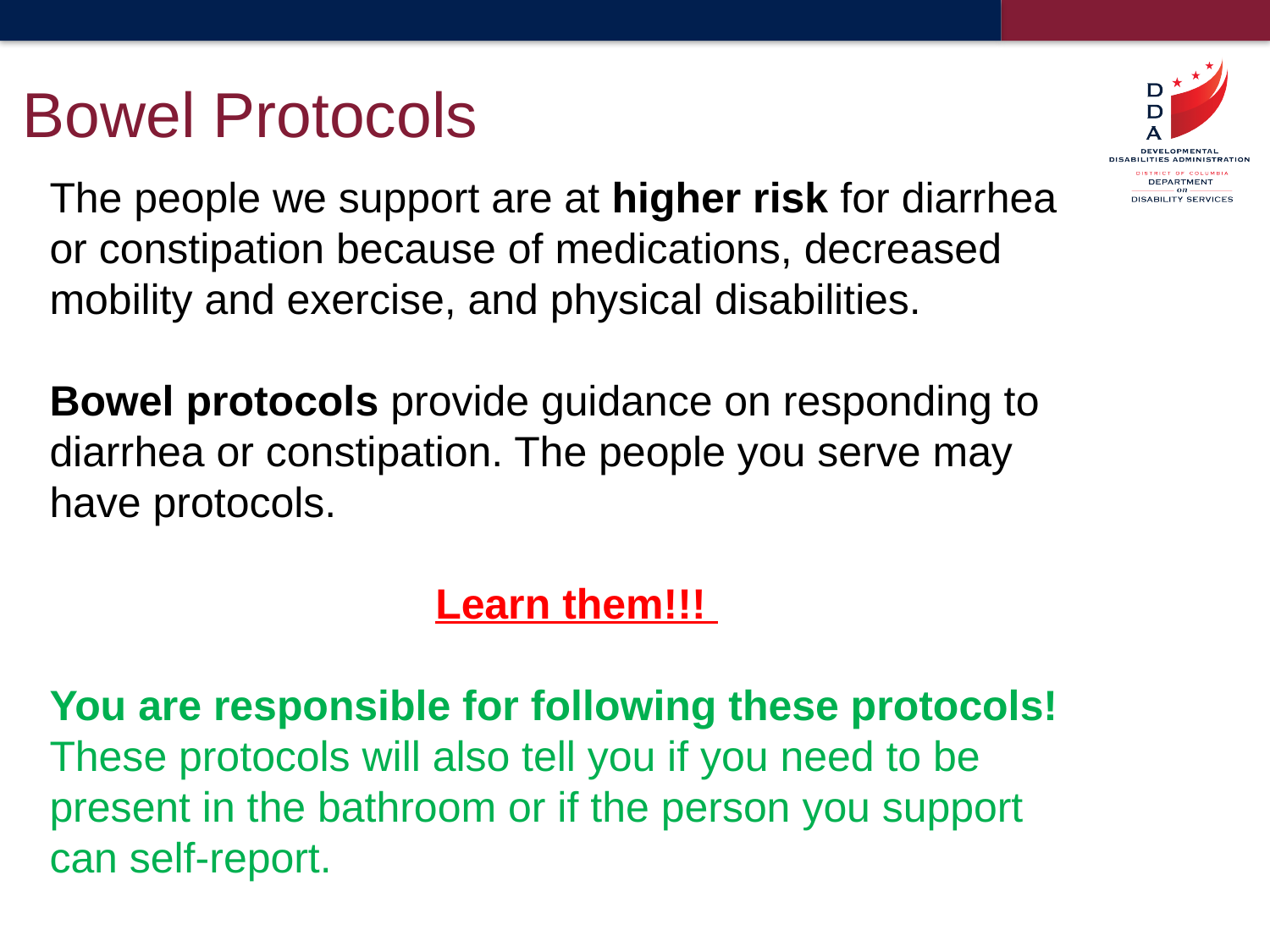

# Bowel Protocols
The people we support are at higher risk for diarrhea or constipation because of medications, decreased mobility and exercise, and physical disabilities.

Bowel protocols provide guidance on responding to diarrhea or constipation. The people you serve may have protocols.

Learn them!!!

You are responsible for following these protocols!
These protocols will also tell you if you need to be present in the bathroom or if the person you support can self-report.